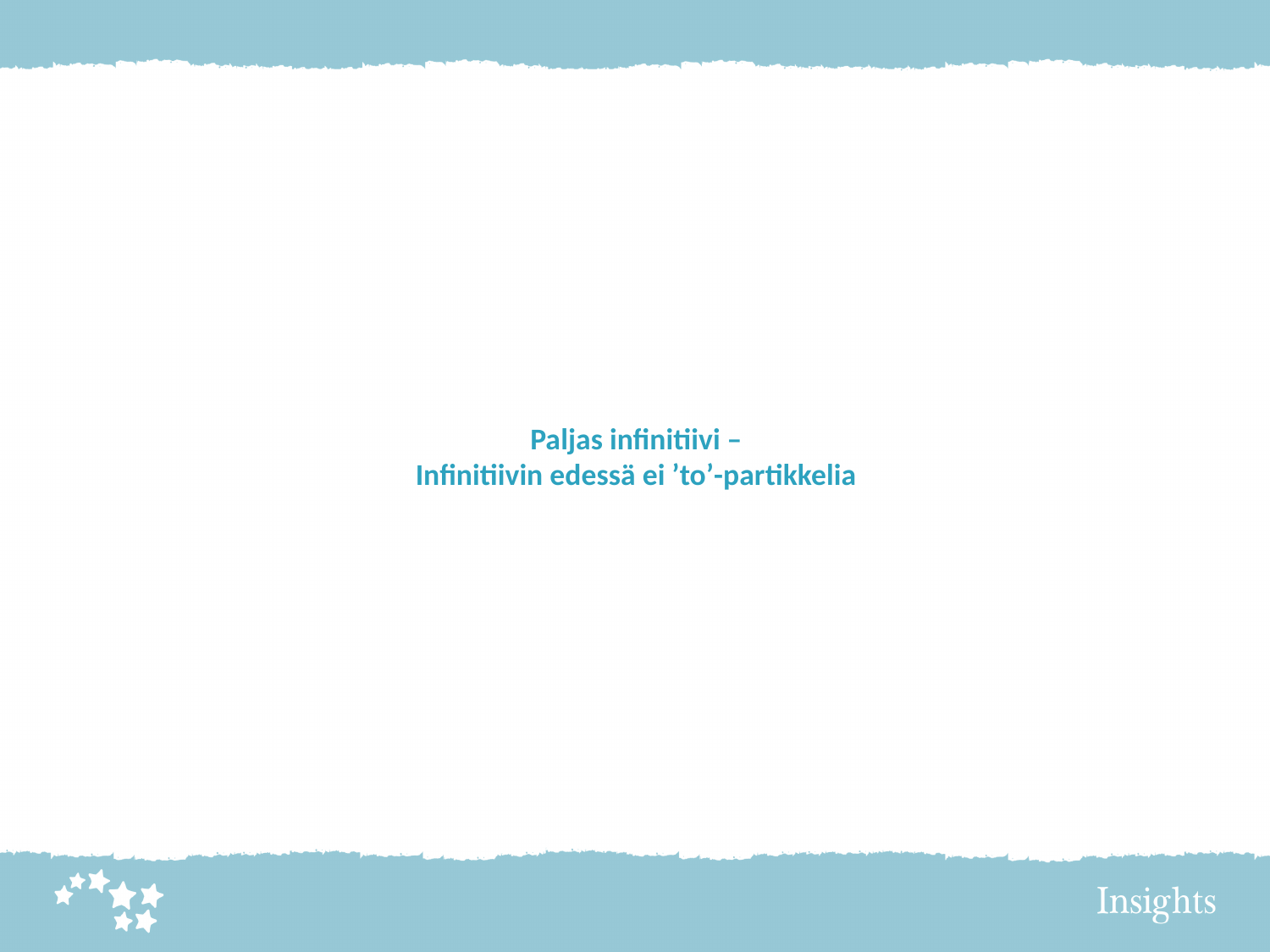

# Paljas infinitiivi – Infinitiivin edessä ei ’to’-partikkelia